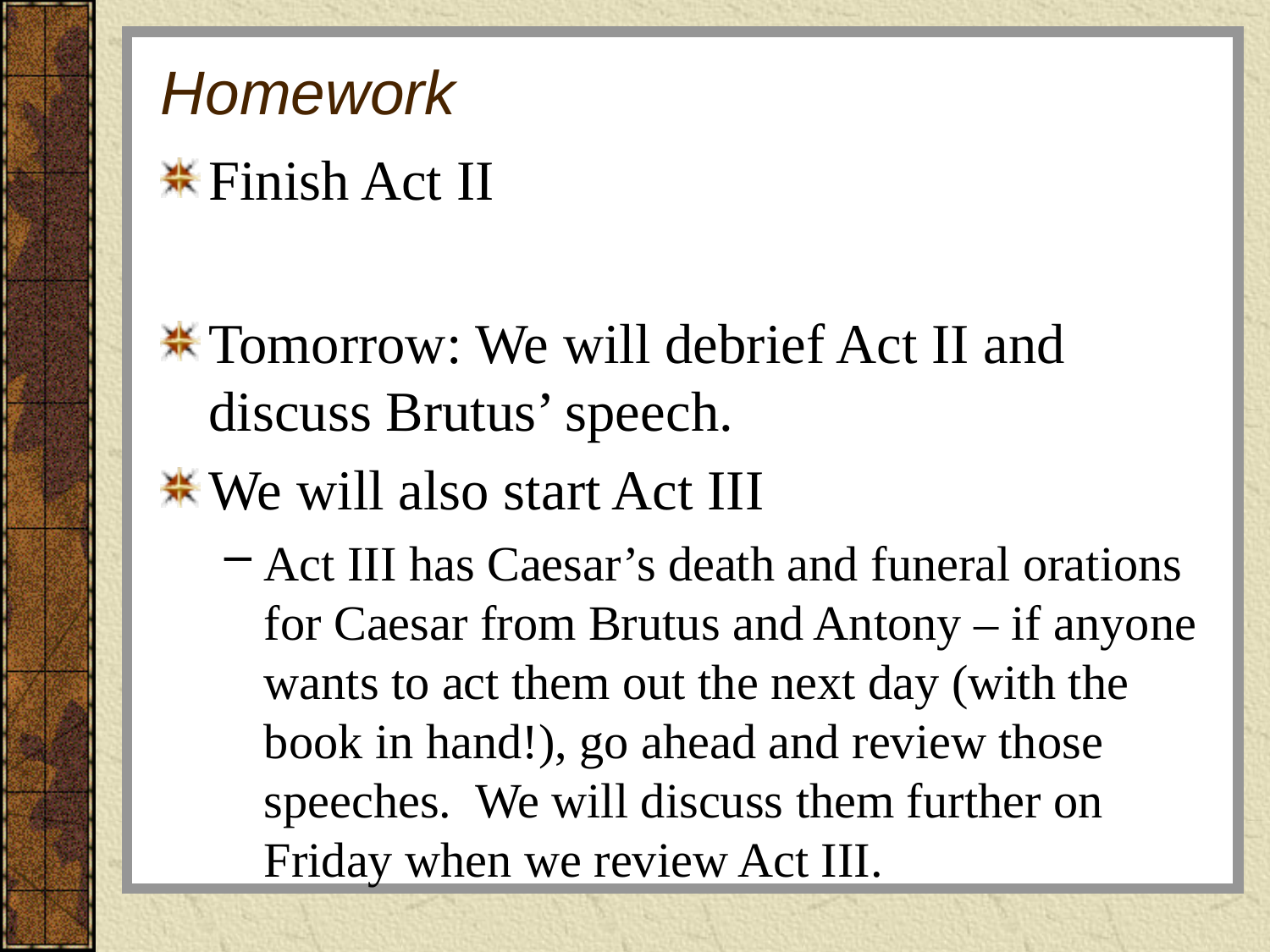

# Homework
Finish Act II

Tomorrow: We will debrief Act II and discuss Brutus’ speech.
We will also start Act III
Act III has Caesar’s death and funeral orations for Caesar from Brutus and Antony – if anyone wants to act them out the next day (with the book in hand!), go ahead and review those speeches.  We will discuss them further on Friday when we review Act III.